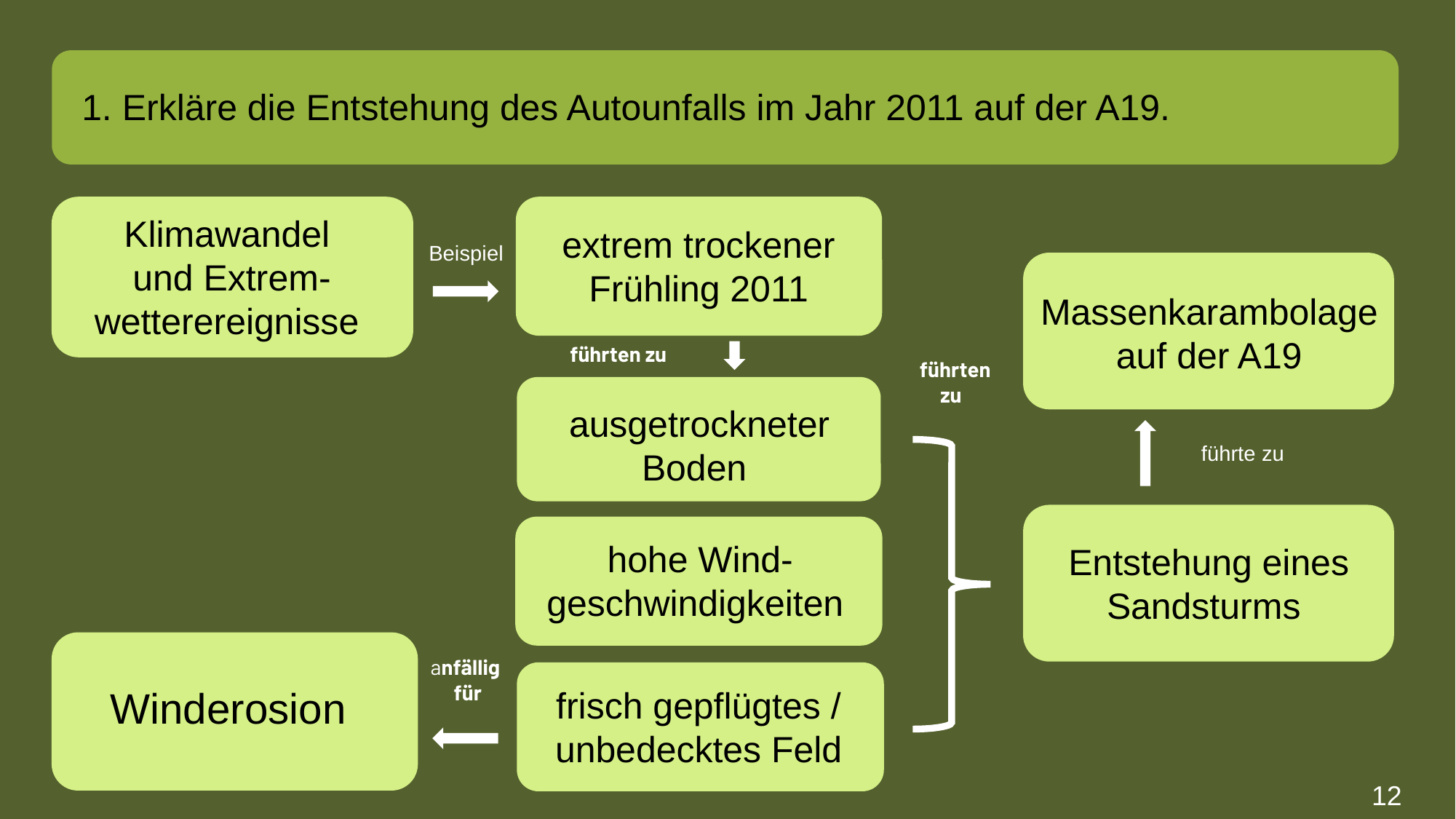

1. Erkläre die Entstehung des Autounfalls im Jahr 2011 auf der A19.

extrem trockener Frühling 2011

Klimawandel
und Extrem-wetterereignisse
Beispiel

Massenkarambolage auf der A19

  führten zu

  führten zu

ausgetrockneter Boden
führte zu

hohe Wind-geschwindigkeiten
Entstehung eines Sandsturms

   anfällig
für

Winderosion
frisch gepflügtes / unbedecktes Feld

​ 12